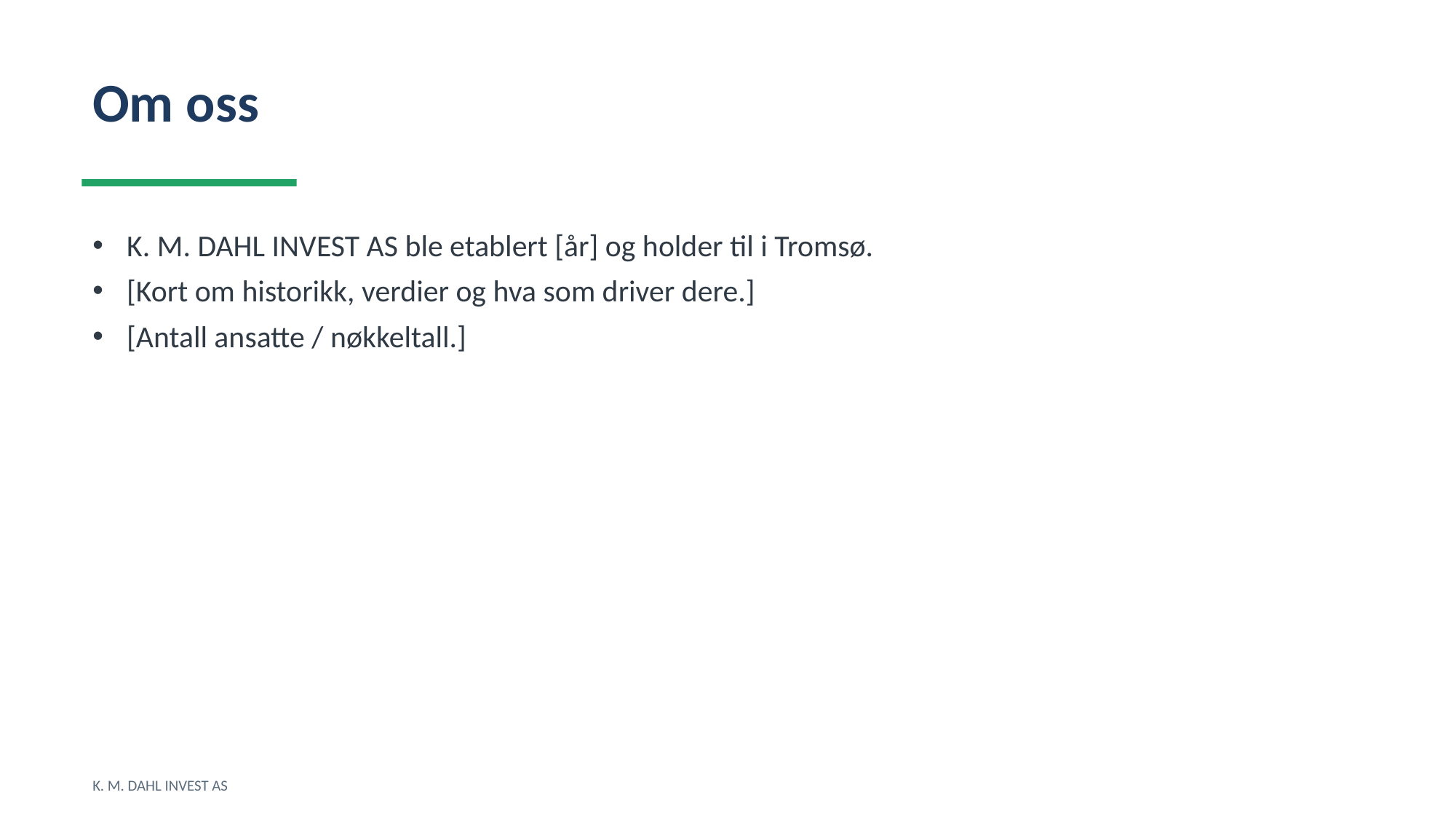

Om oss

K. M. DAHL INVEST AS ble etablert [år] og holder til i Tromsø.
[Kort om historikk, verdier og hva som driver dere.]
[Antall ansatte / nøkkeltall.]
K. M. DAHL INVEST AS